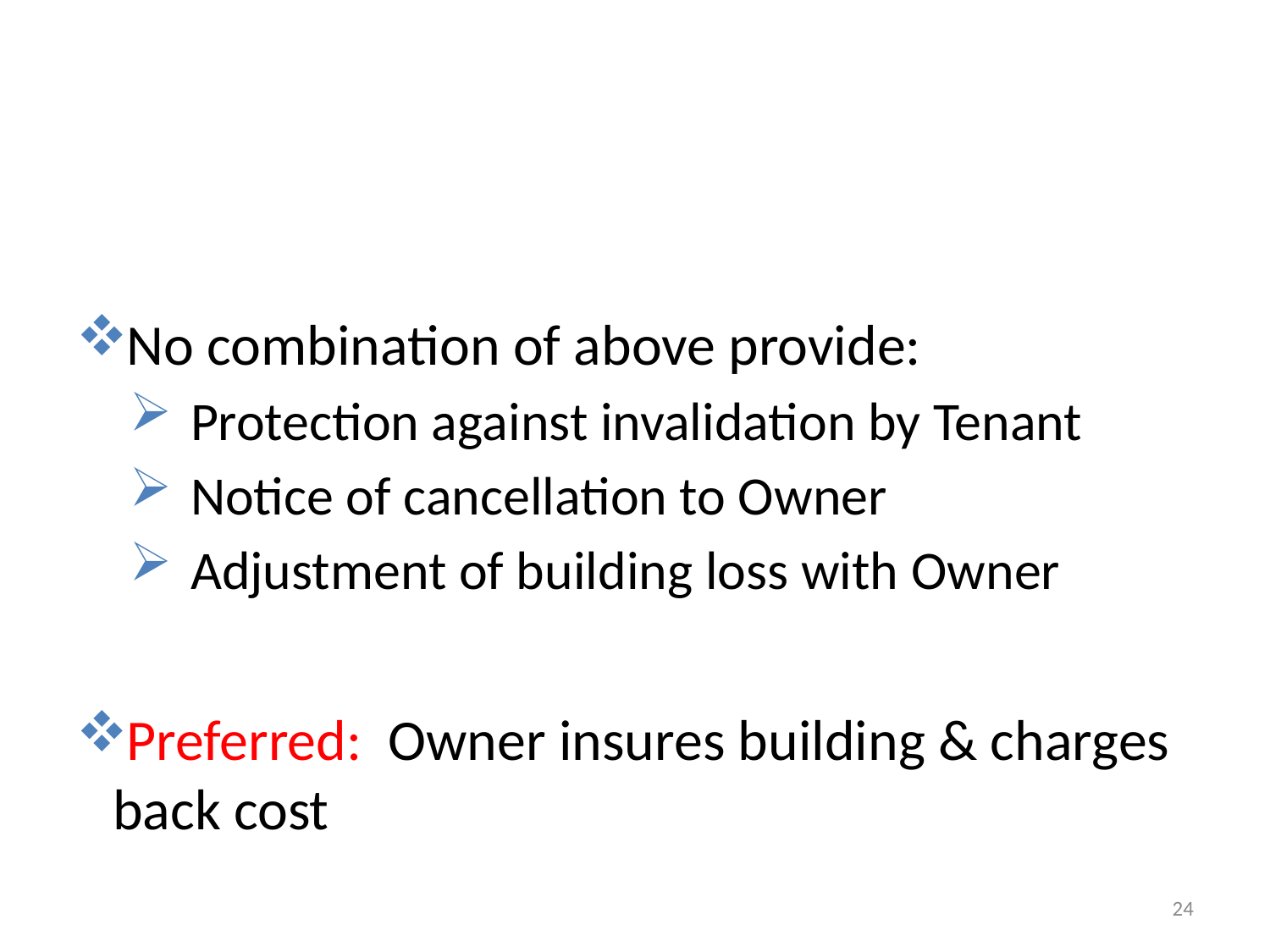

#

No combination of above provide:
Protection against invalidation by Tenant
Notice of cancellation to Owner
Adjustment of building loss with Owner

Preferred:  Owner insures building & charges back cost

24